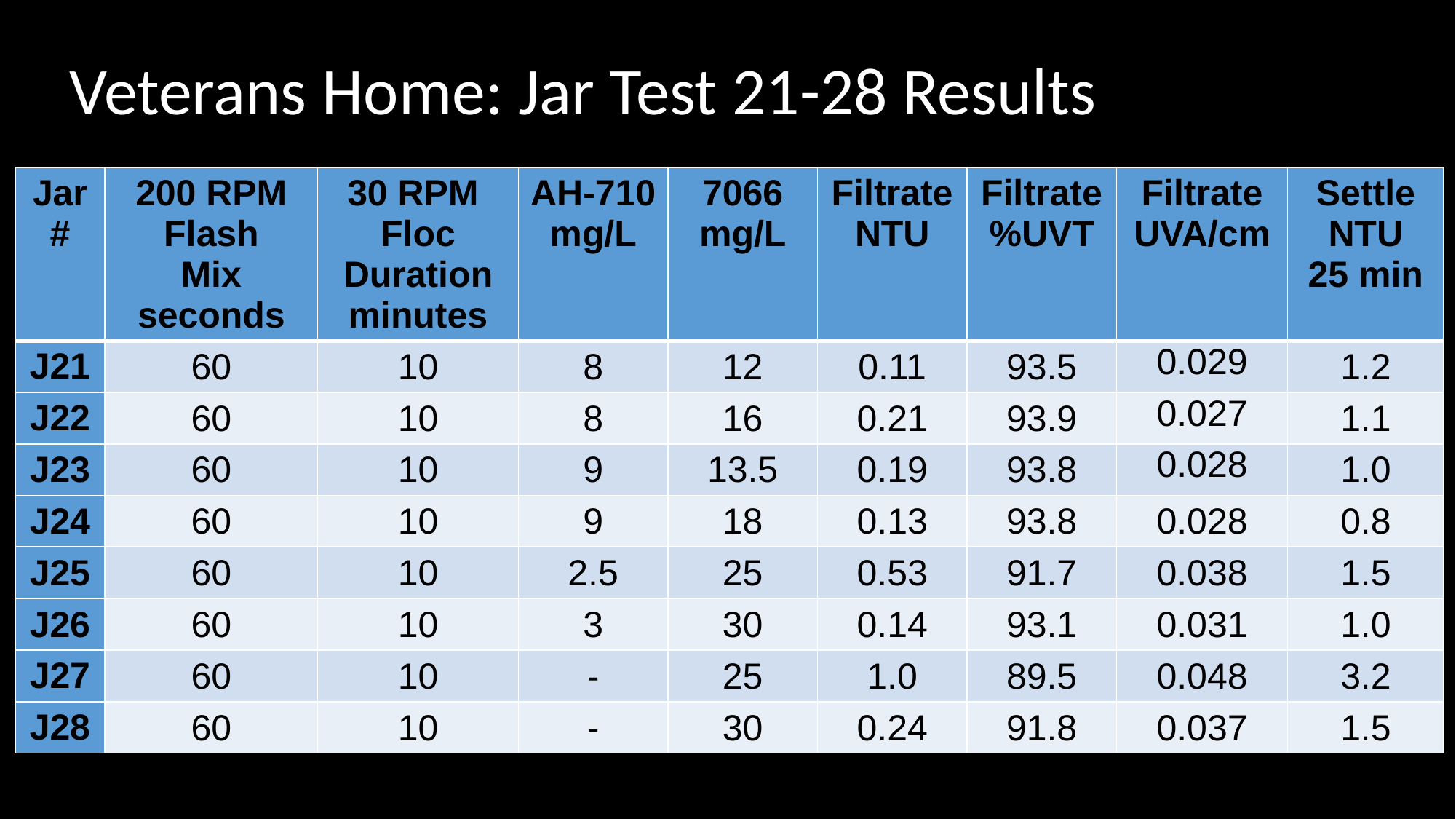

# Veterans Home: Jar Test 21-28 Results
| Jar # | 200 RPM Flash Mix seconds | 30 RPM Floc Duration minutes | AH-710 mg/L | 7066 mg/L | Filtrate NTU | Filtrate %UVT | Filtrate UVA/cm | Settle NTU 25 min |
| --- | --- | --- | --- | --- | --- | --- | --- | --- |
| J21 | 60 | 10 | 8 | 12 | 0.11 | 93.5 | 0.029 | 1.2 |
| J22 | 60 | 10 | 8 | 16 | 0.21 | 93.9 | 0.027 | 1.1 |
| J23 | 60 | 10 | 9 | 13.5 | 0.19 | 93.8 | 0.028 | 1.0 |
| J24 | 60 | 10 | 9 | 18 | 0.13 | 93.8 | 0.028 | 0.8 |
| J25 | 60 | 10 | 2.5 | 25 | 0.53 | 91.7 | 0.038 | 1.5 |
| J26 | 60 | 10 | 3 | 30 | 0.14 | 93.1 | 0.031 | 1.0 |
| J27 | 60 | 10 | - | 25 | 1.0 | 89.5 | 0.048 | 3.2 |
| J28 | 60 | 10 | - | 30 | 0.24 | 91.8 | 0.037 | 1.5 |